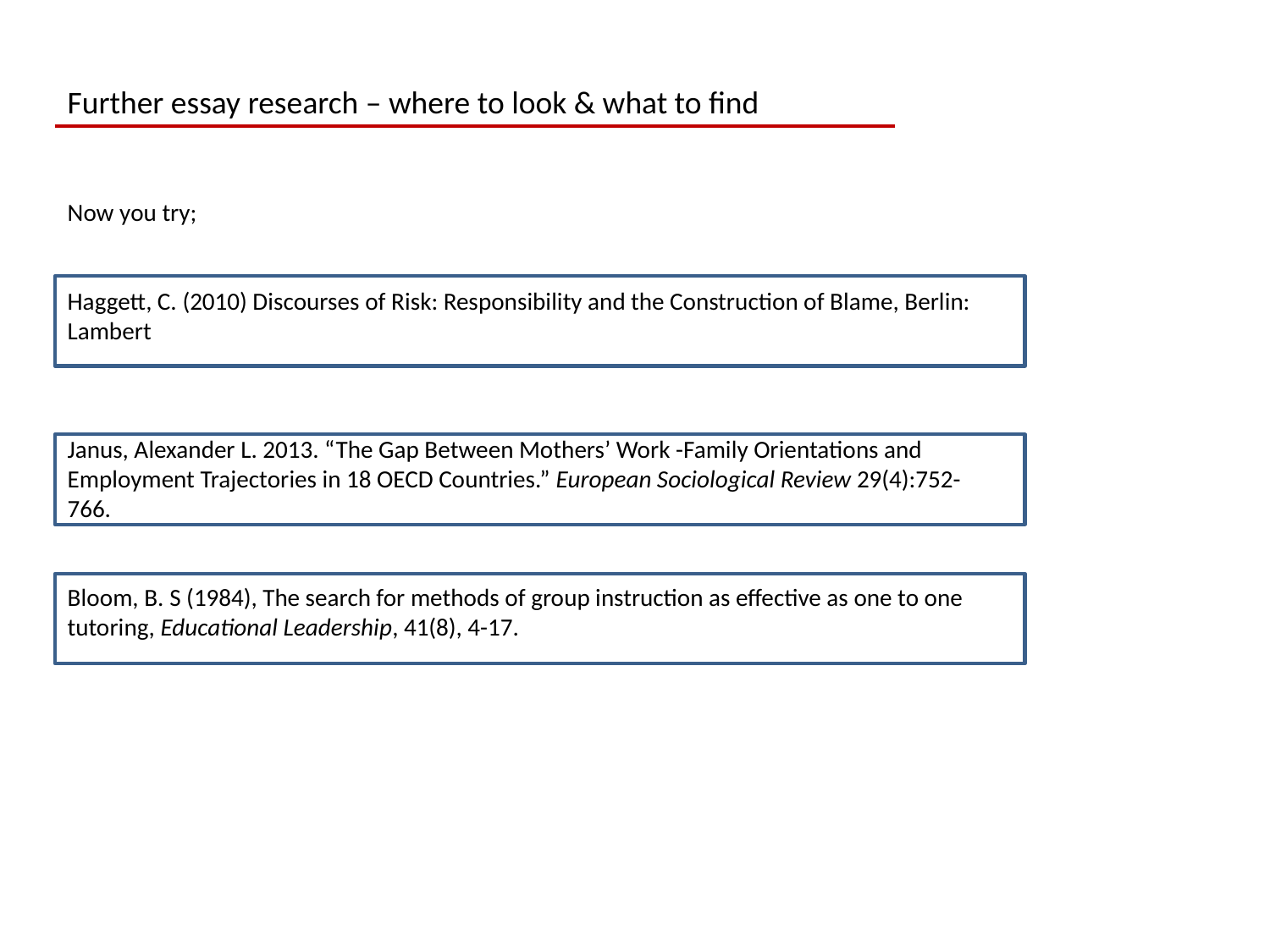

Further essay research – where to look & what to find

Now you try;

Haggett, C. (2010) Discourses of Risk: Responsibility and the Construction of Blame, Berlin: Lambert

Janus, Alexander L. 2013. “The Gap Between Mothers’ Work -Family Orientations and Employment Trajectories in 18 OECD Countries.” European Sociological Review 29(4):752-766.

Bloom, B. S (1984), The search for methods of group instruction as effective as one to one tutoring, Educational Leadership, 41(8), 4-17.